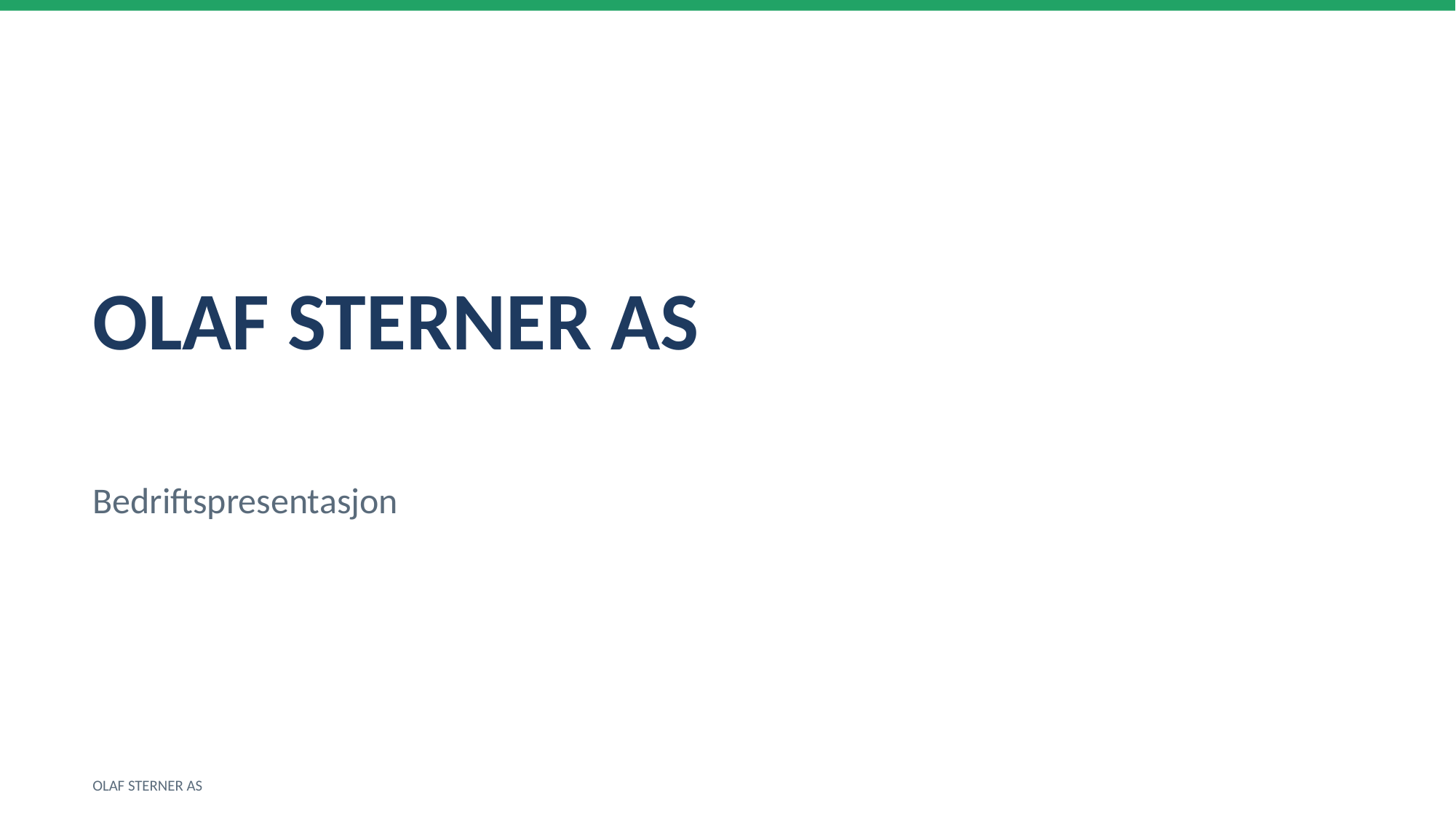

OLAF STERNER AS
Bedriftspresentasjon
OLAF STERNER AS